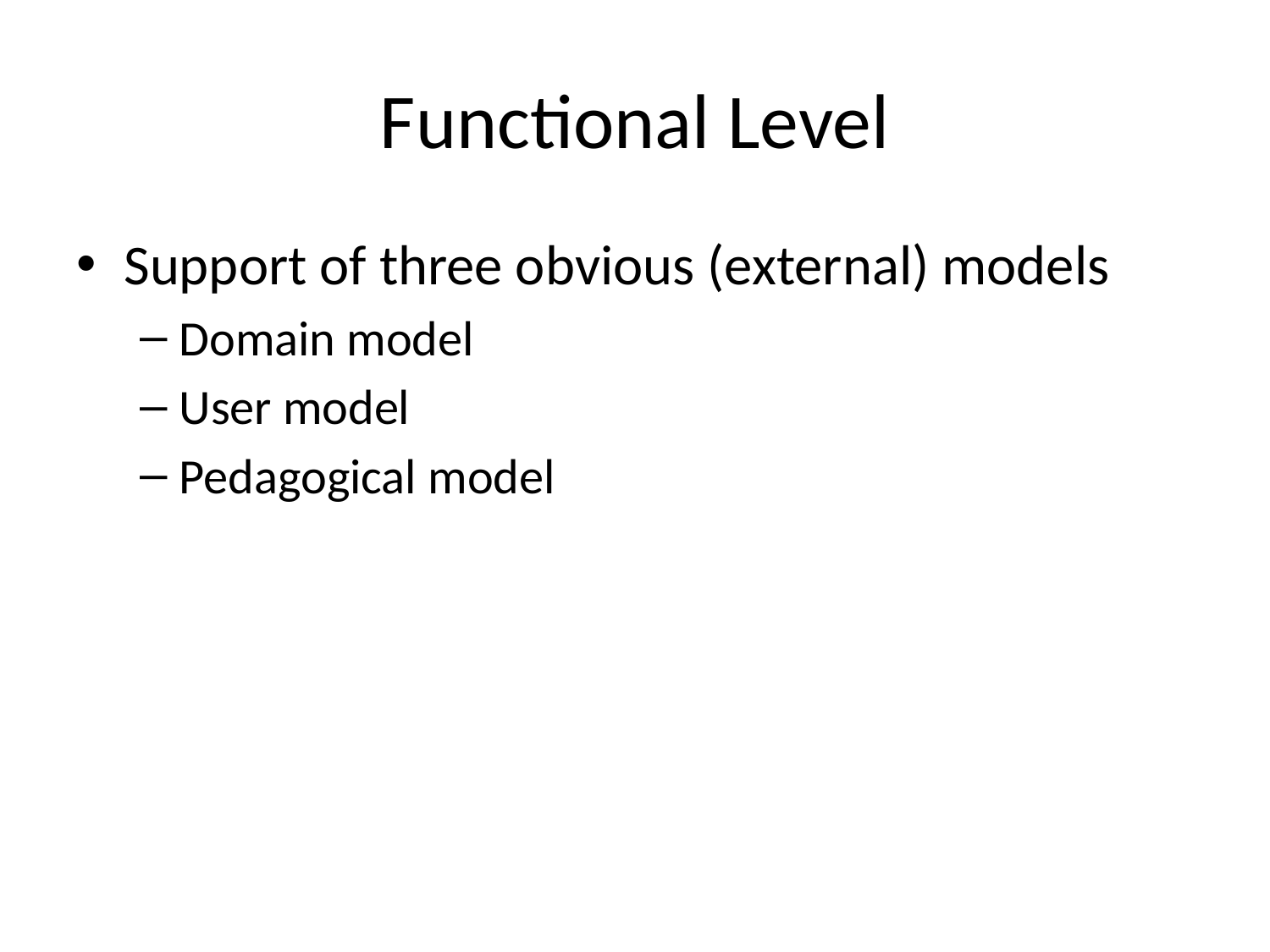

# Functional Level
Support of three obvious (external) models
Domain model
User model
Pedagogical model